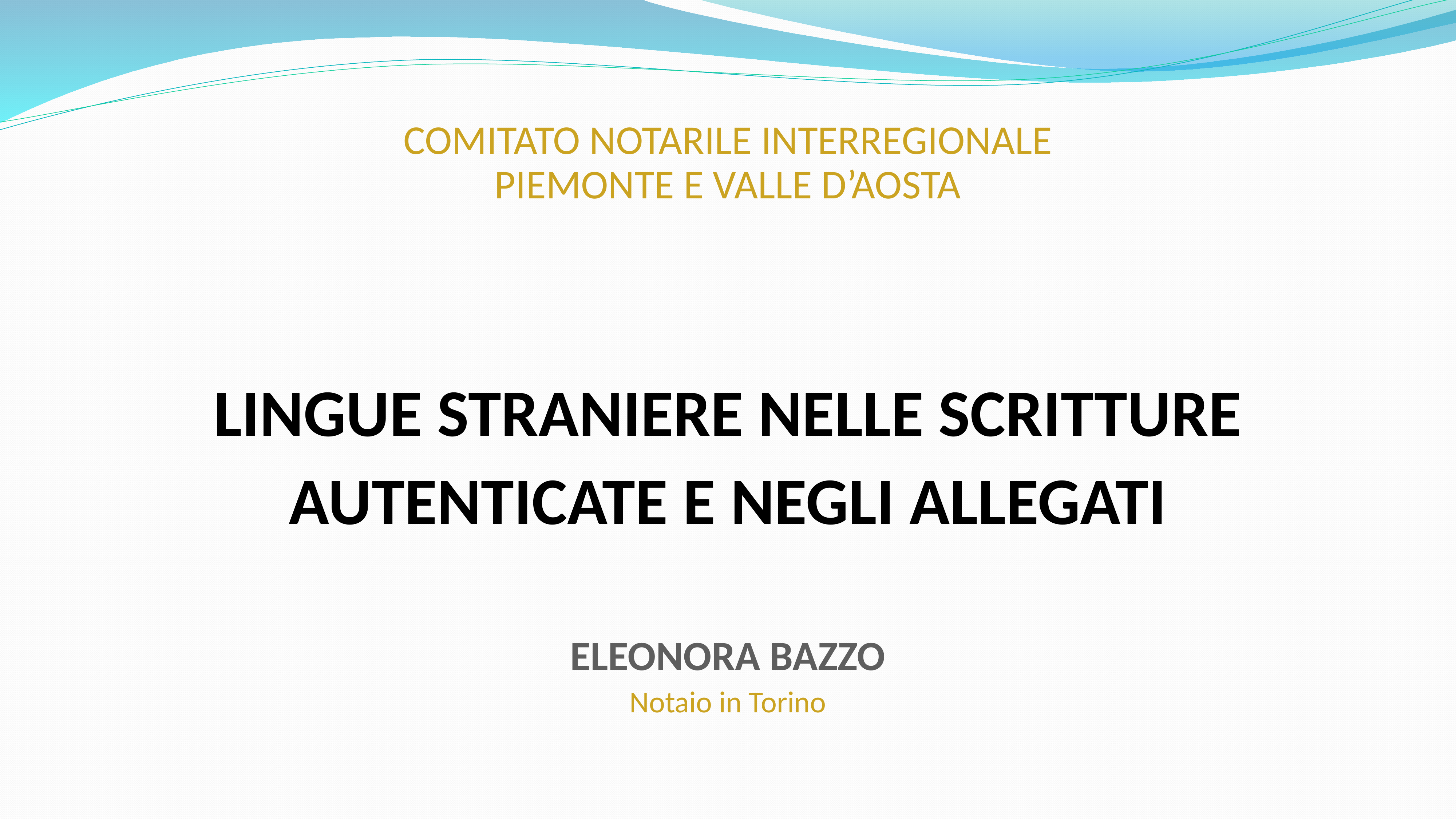

COMITATO NOTARILE INTERREGIONALE PIEMONTE E VALLE D’AOSTA

LINGUE STRANIERE NELLE SCRITTURE AUTENTICATE E NEGLI ALLEGATI
ELEONORA BAZZO
Notaio in Torino